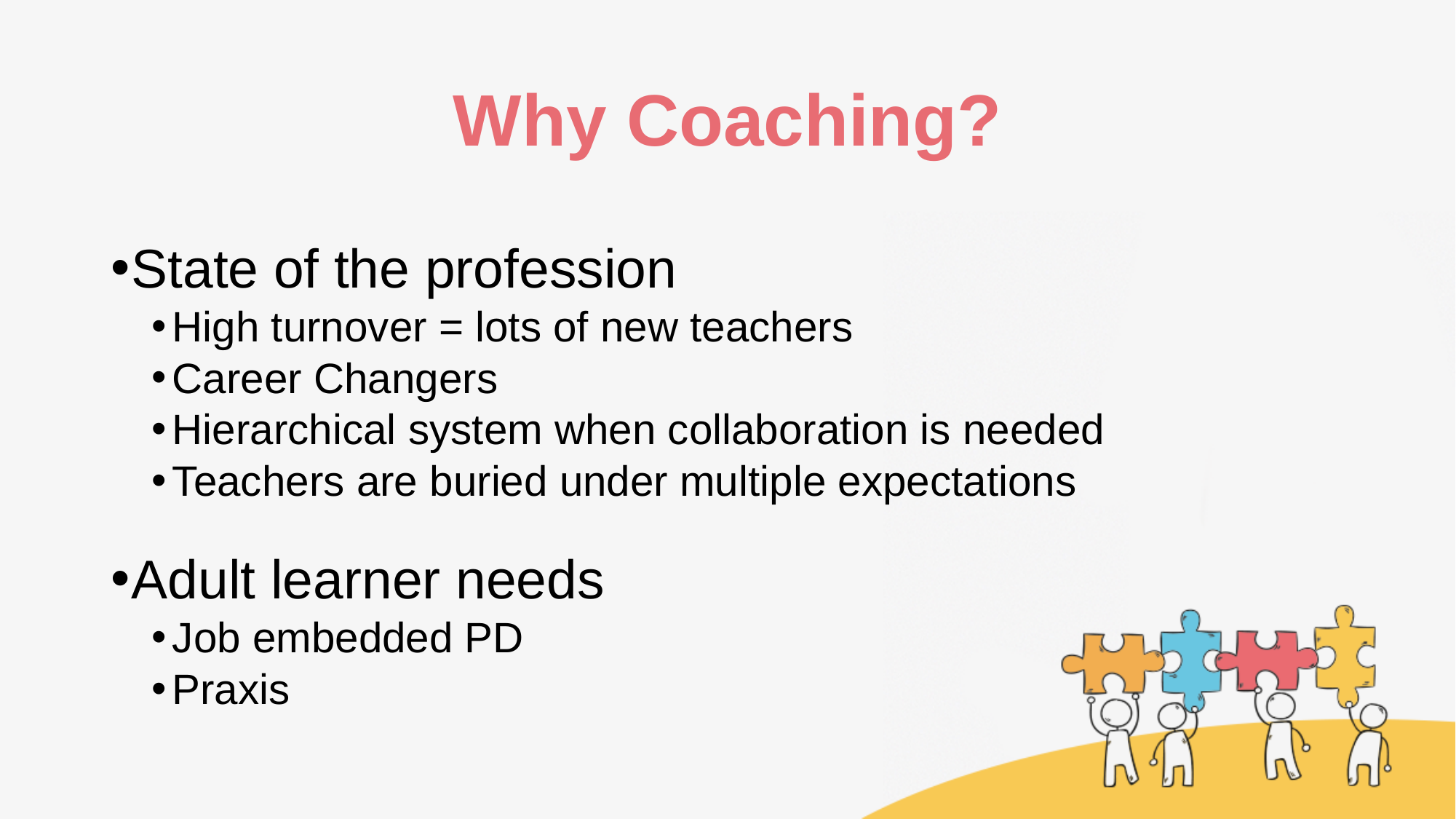

# Why Coaching?

State of the profession
High turnover = lots of new teachers
Career Changers
Hierarchical system when collaboration is needed
Teachers are buried under multiple expectations

Adult learner needs
Job embedded PD
Praxis